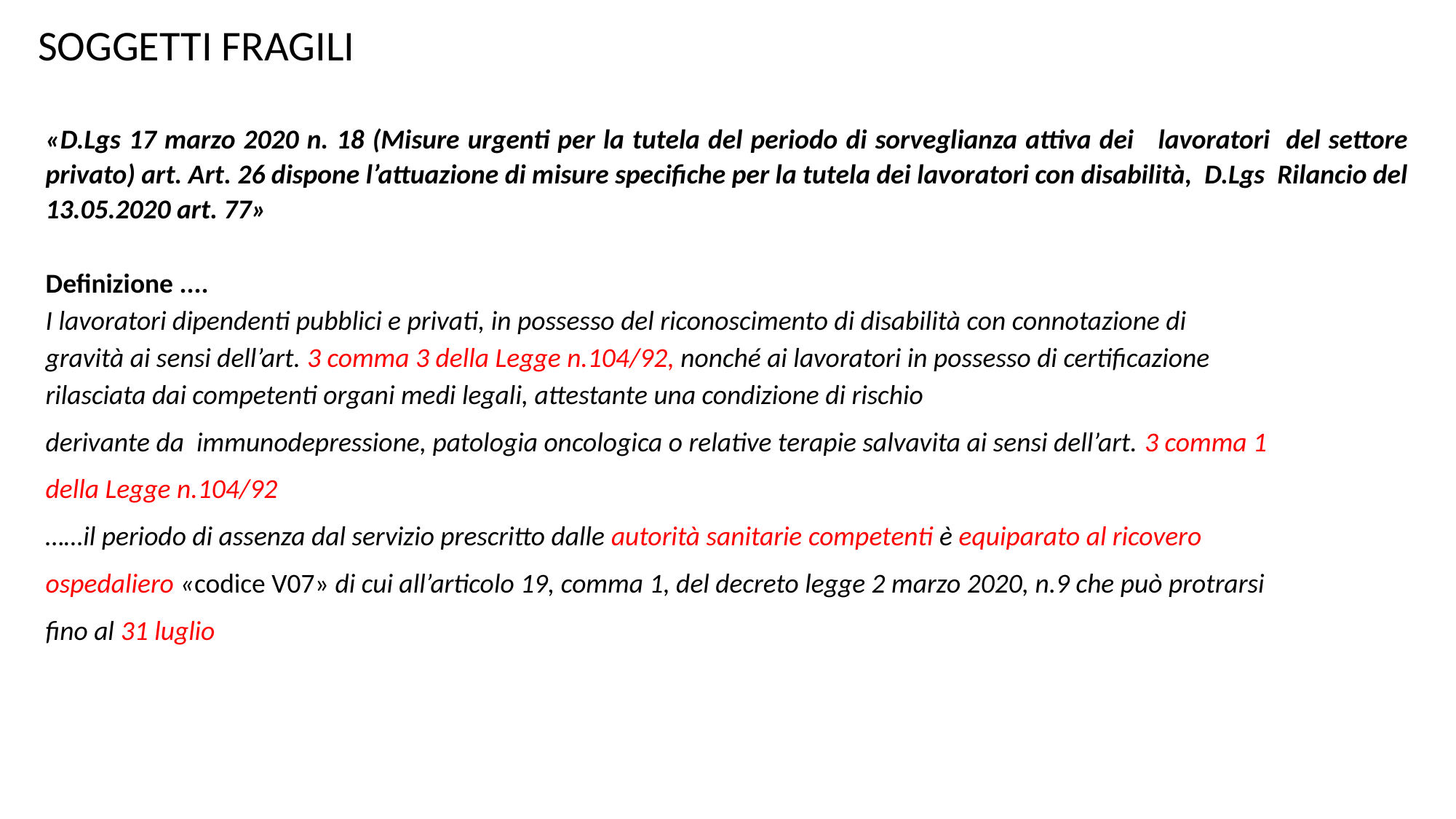

SOGGETTI FRAGILI

«D.Lgs 17 marzo 2020 n. 18 (Misure urgenti per la tutela del periodo di sorveglianza attiva dei   lavoratori  del settore privato) art. Art. 26 dispone l’attuazione di misure specifiche per la tutela dei lavoratori con disabilità,  D.Lgs  Rilancio del 13.05.2020 art. 77»

Definizione ....
I lavoratori dipendenti pubblici e privati, in possesso del riconoscimento di disabilità con connotazione di
gravità ai sensi dell’art. 3 comma 3 della Legge n.104/92, nonché ai lavoratori in possesso di certificazione
rilasciata dai competenti organi medi legali, attestante una condizione di rischio
derivante da  immunodepressione, patologia oncologica o relative terapie salvavita ai sensi dell’art. 3 comma 1
della Legge n.104/92
……il periodo di assenza dal servizio prescritto dalle autorità sanitarie competenti è equiparato al ricovero
ospedaliero «codice V07» di cui all’articolo 19, comma 1, del decreto legge 2 marzo 2020, n.9 che può protrarsi
fino al 31 luglio